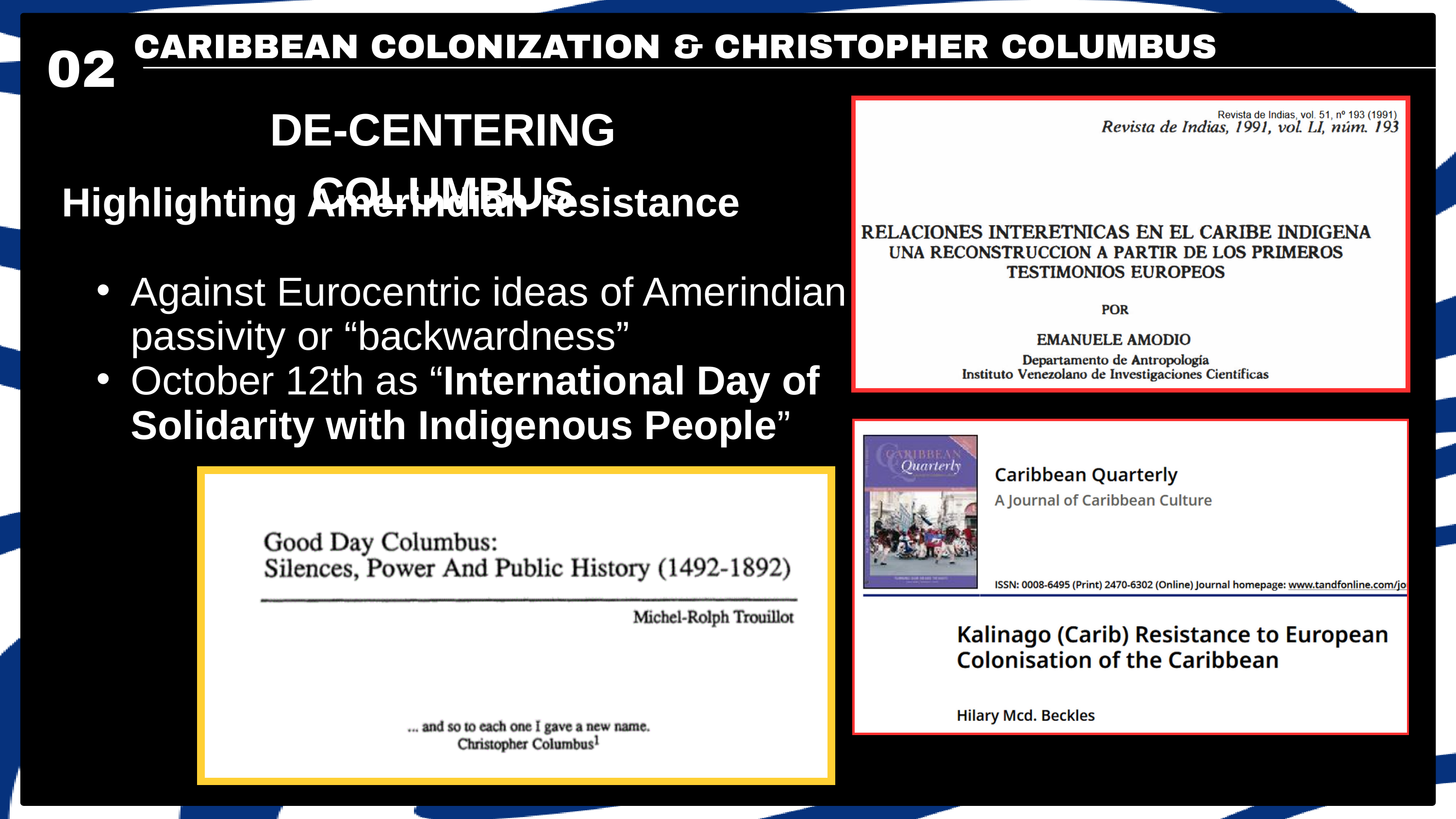

CARIBBEAN COLONIZATION & CHRISTOPHER COLUMBUS
02

DE-CENTERING COLUMBUS

Highlighting Amerindian resistance

Against Eurocentric ideas of Amerindian passivity or “backwardness”
October 12th as “International Day of Solidarity with Indigenous People”